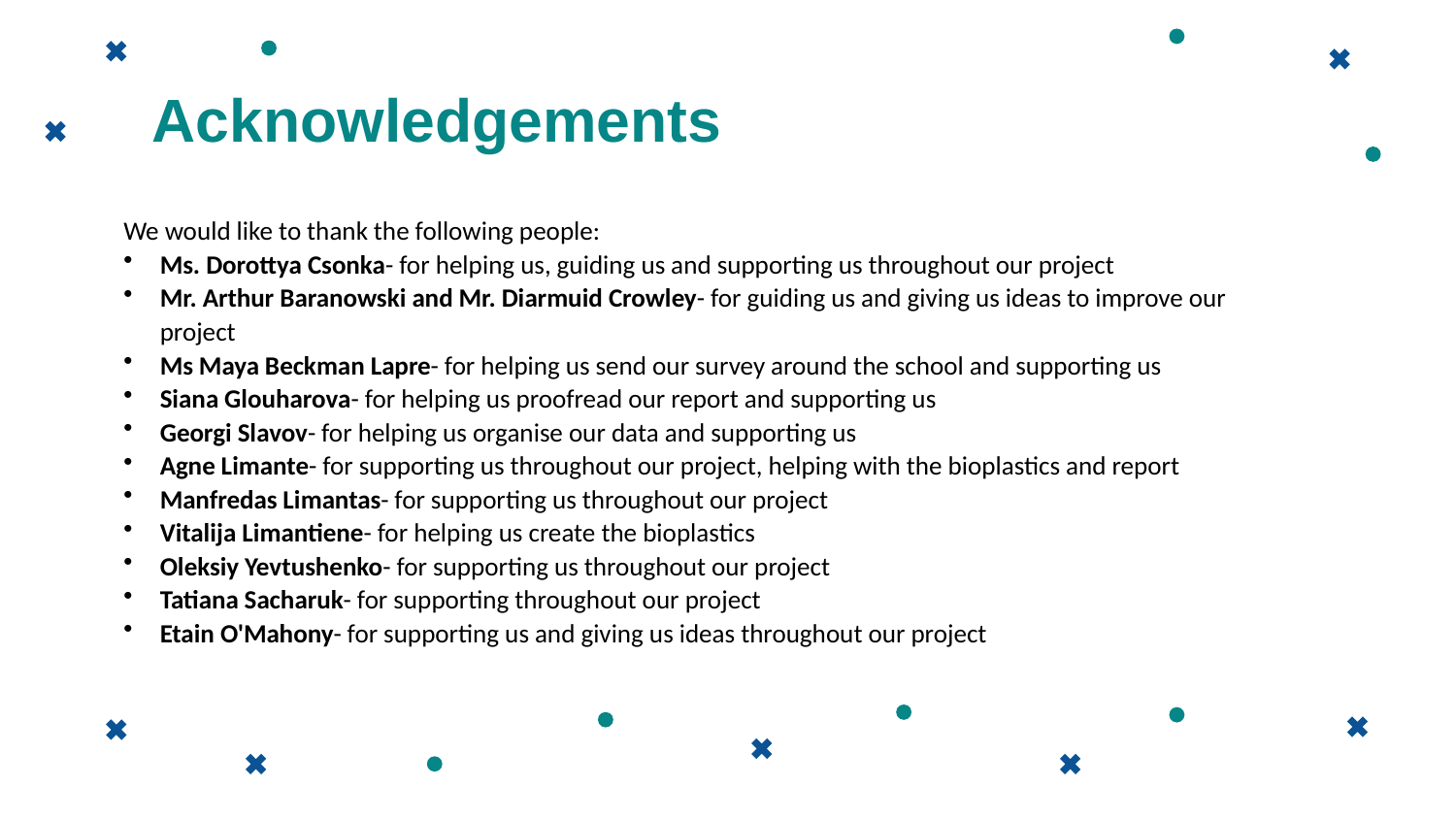

Acknowledgements
We would like to thank the following people:
Ms. Dorottya Csonka- for helping us, guiding us and supporting us throughout our project
Mr. Arthur Baranowski and Mr. Diarmuid Crowley- for guiding us and giving us ideas to improve our project
Ms Maya Beckman Lapre- for helping us send our survey around the school and supporting us
Siana Glouharova- for helping us proofread our report and supporting us
Georgi Slavov- for helping us organise our data and supporting us
Agne Limante- for supporting us throughout our project, helping with the bioplastics and report
Manfredas Limantas- for supporting us throughout our project
Vitalija Limantiene- for helping us create the bioplastics
Oleksiy Yevtushenko- for supporting us throughout our project
Tatiana Sacharuk- for supporting throughout our project
Etain O'Mahony- for supporting us and giving us ideas throughout our project